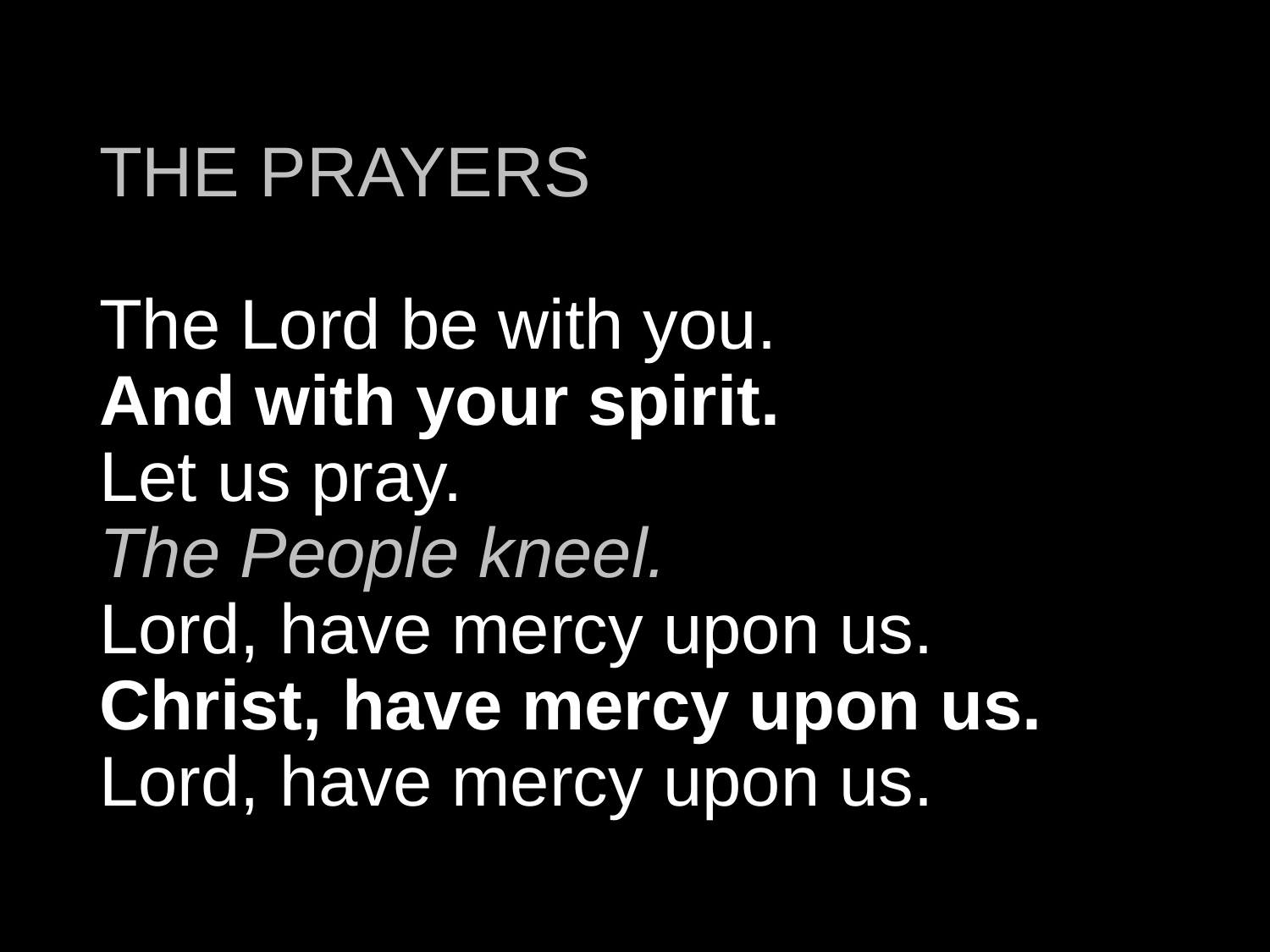

# THE PRAYERS The Lord be with you. And with your spirit. Let us pray. The People kneel. Lord, have mercy upon us. Christ, have mercy upon us. Lord, have mercy upon us.